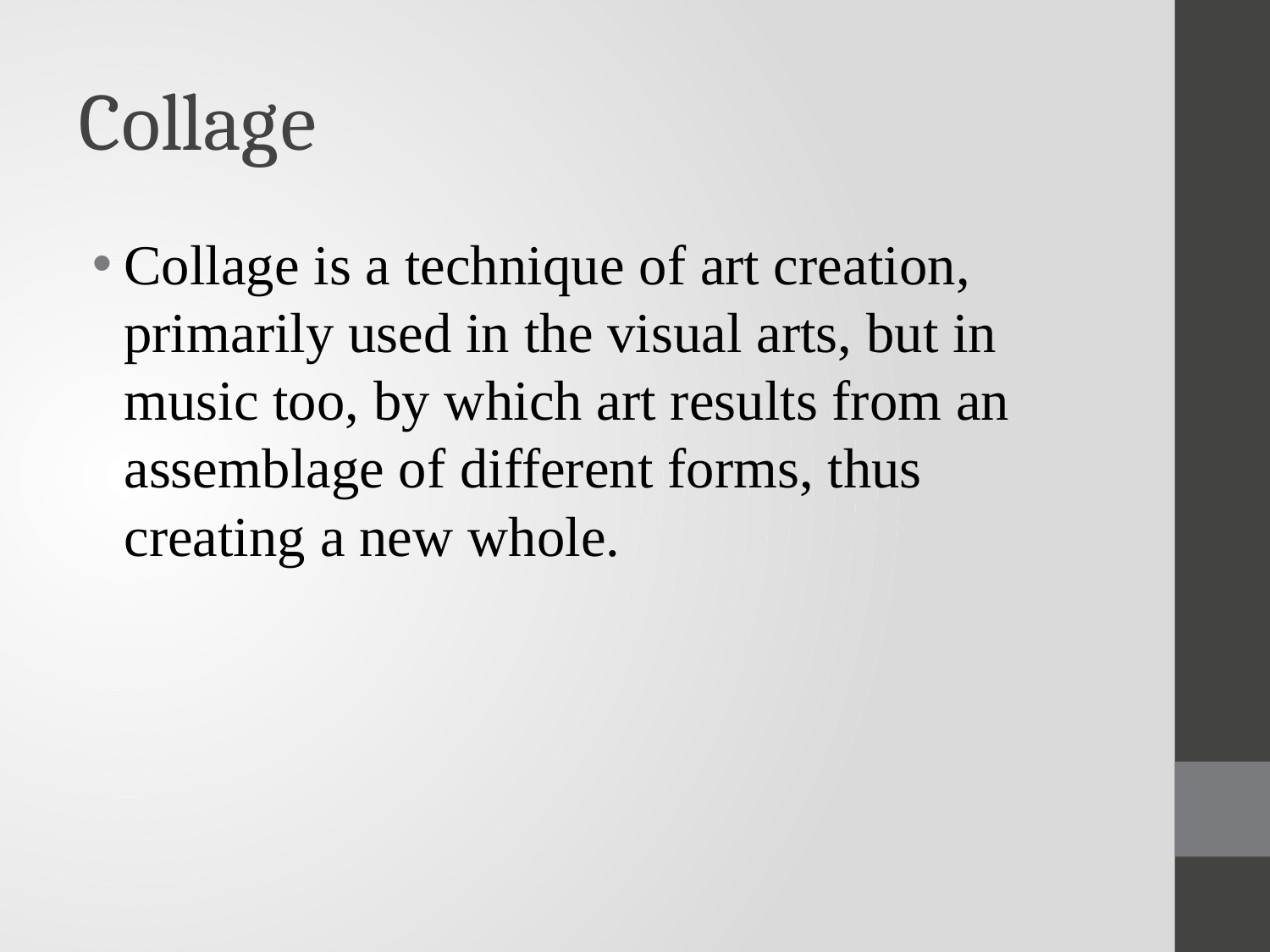

# Collage
Collage is a technique of art creation, primarily used in the visual arts, but in music too, by which art results from an assemblage of different forms, thus creating a new whole.